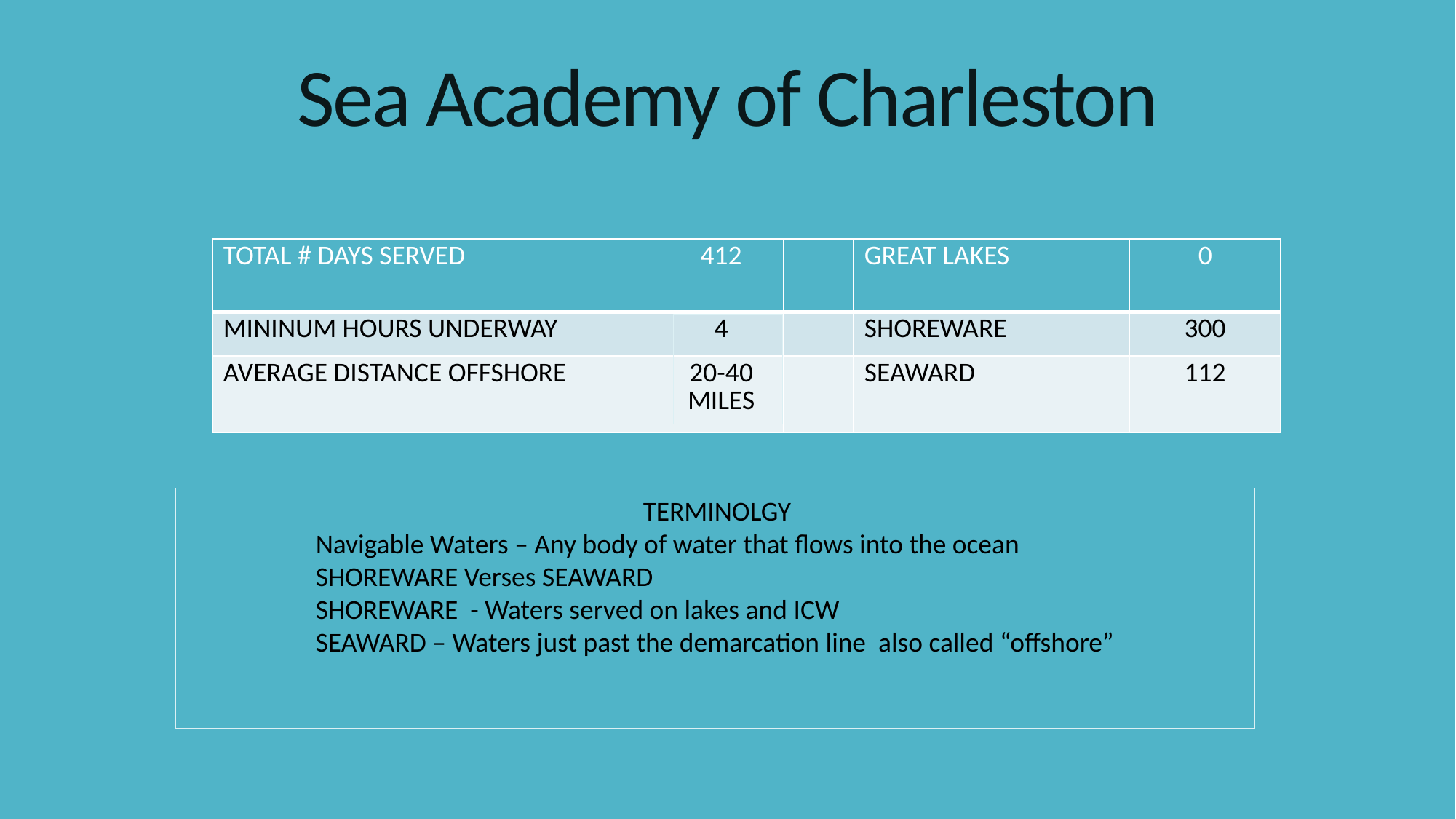

# Sea Academy of Charleston
| TOTAL # DAYS SERVED | 412 |  | GREAT LAKES | 0 |
| --- | --- | --- | --- | --- |
| MININUM HOURS UNDERWAY | 4 |  | SHOREWARE | 300 |
| AVERAGE DISTANCE OFFSHORE | 20-40 MILES |  | SEAWARD | 112 |

			TERMINOLGY
Navigable Waters – Any body of water that flows into the ocean
SHOREWARE Verses SEAWARD
SHOREWARE  - Waters served on lakes and ICW
SEAWARD – Waters just past the demarcation line  also called “offshore”